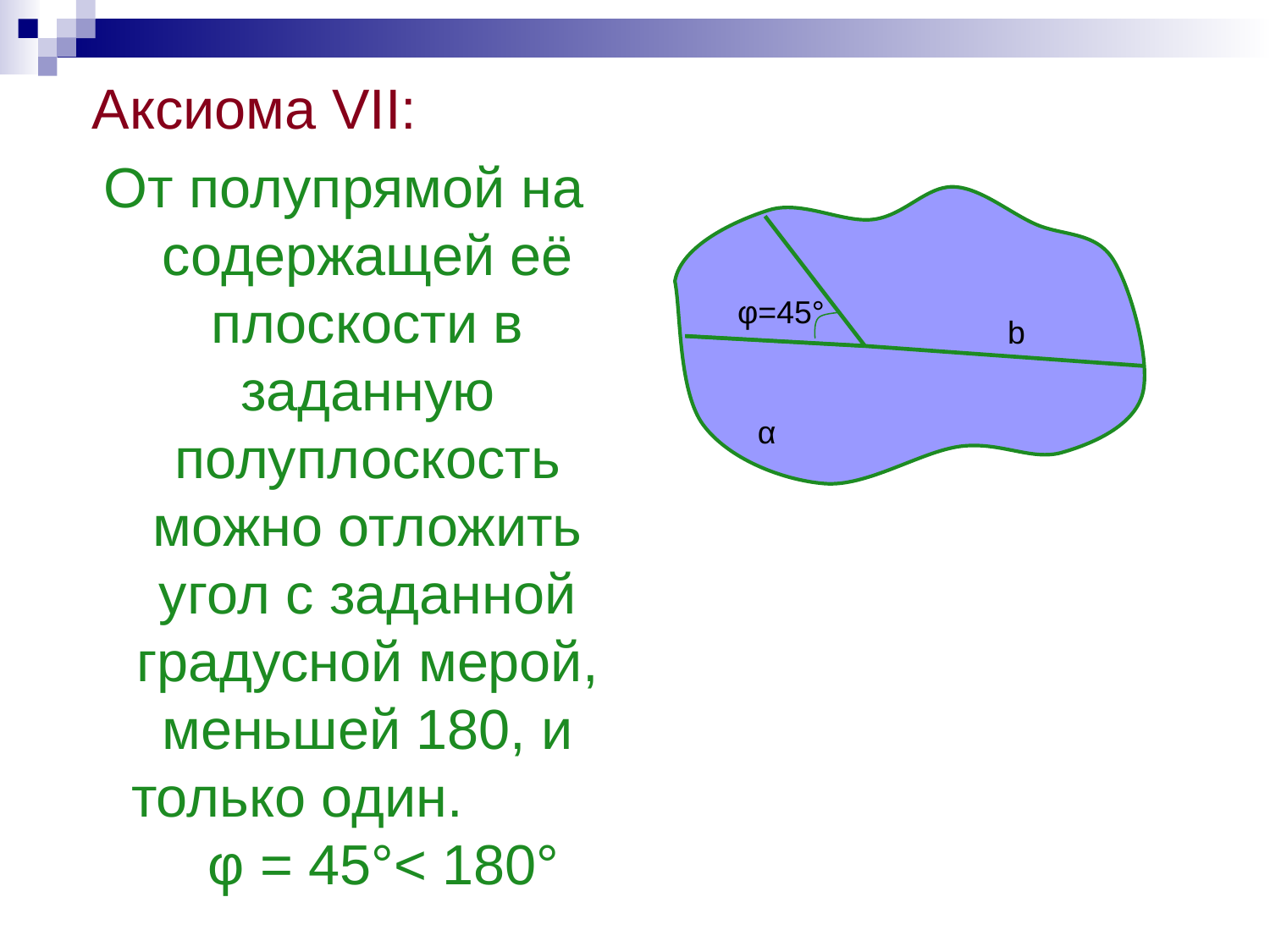

Аксиома VII:
От полупрямой на содержащей её плоскости в заданную полуплоскость можно отложить угол с заданной градусной мерой, меньшей 180, и только один.            φ = 45°< 180°

φ=45°
b

α